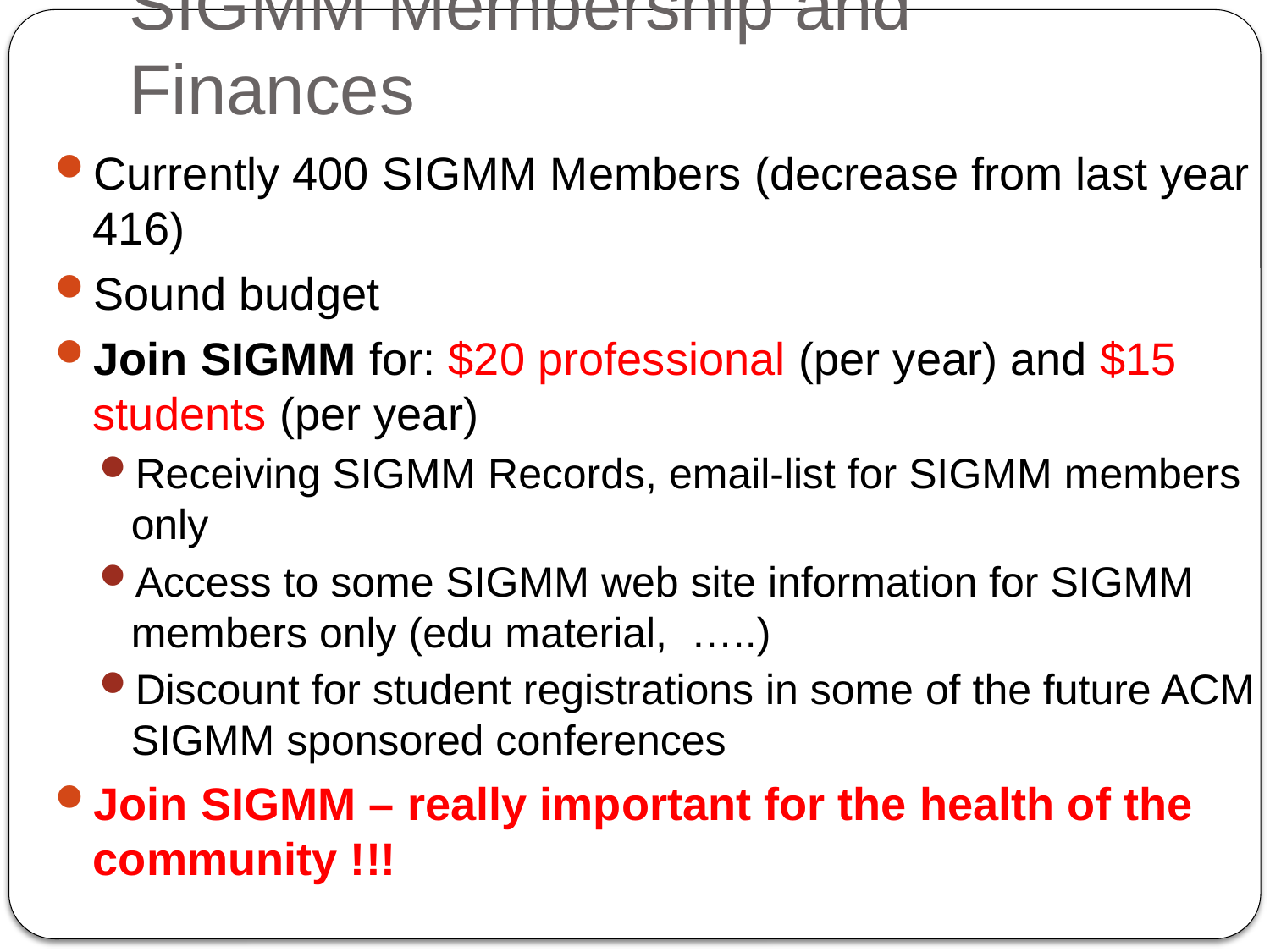

# SIGMM Membership and Finances
Currently 400 SIGMM Members (decrease from last year 416)
Sound budget
Join SIGMM for: $20 professional (per year) and $15 students (per year)
Receiving SIGMM Records, email-list for SIGMM members only
Access to some SIGMM web site information for SIGMM members only (edu material,  …..)
Discount for student registrations in some of the future ACM SIGMM sponsored conferences
Join SIGMM – really important for the health of the community !!!